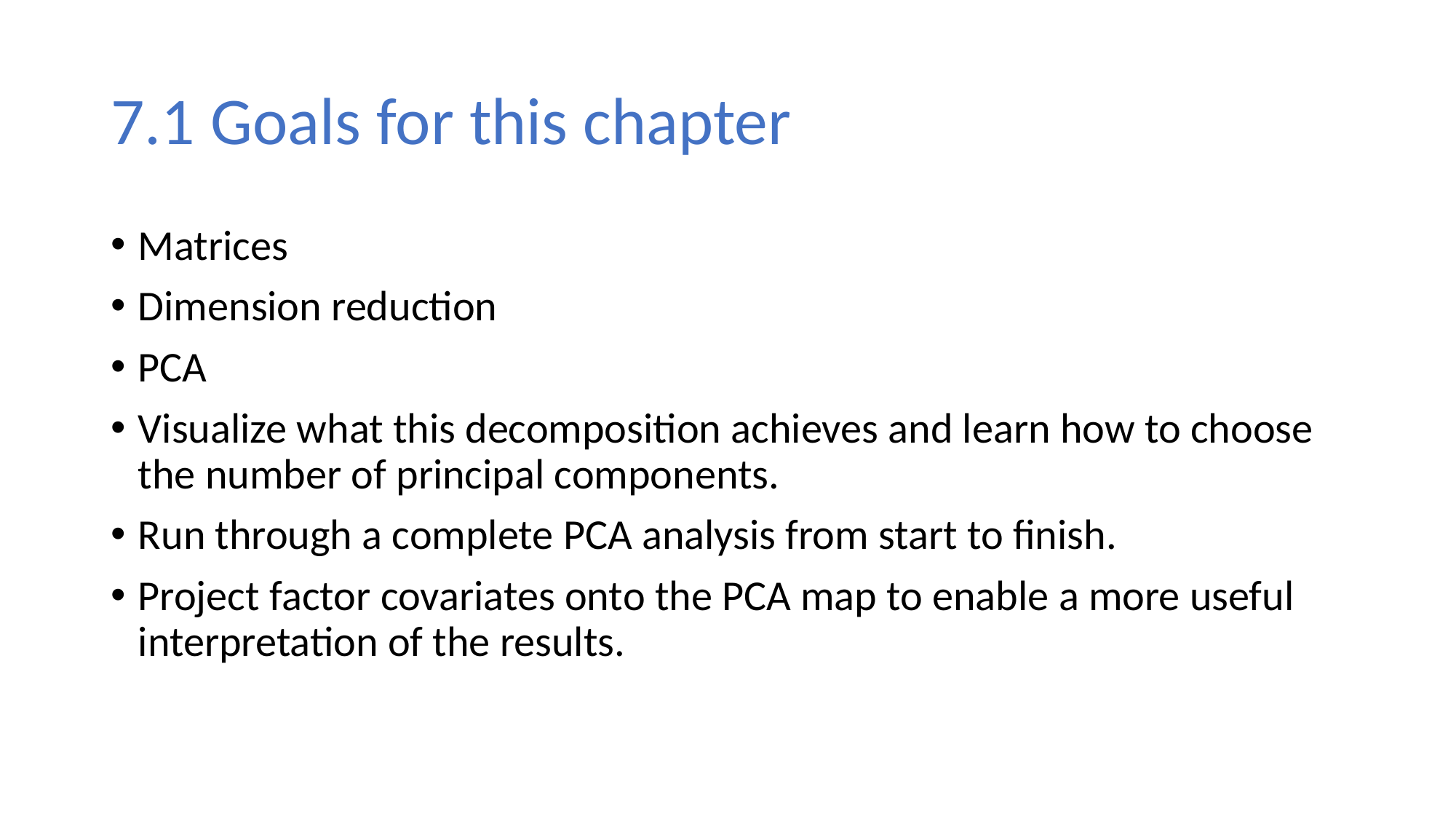

# 7.1 Goals for this chapter
Matrices
Dimension reduction
PCA
Visualize what this decomposition achieves and learn how to choose the number of principal components.
Run through a complete PCA analysis from start to finish.
Project factor covariates onto the PCA map to enable a more useful interpretation of the results.